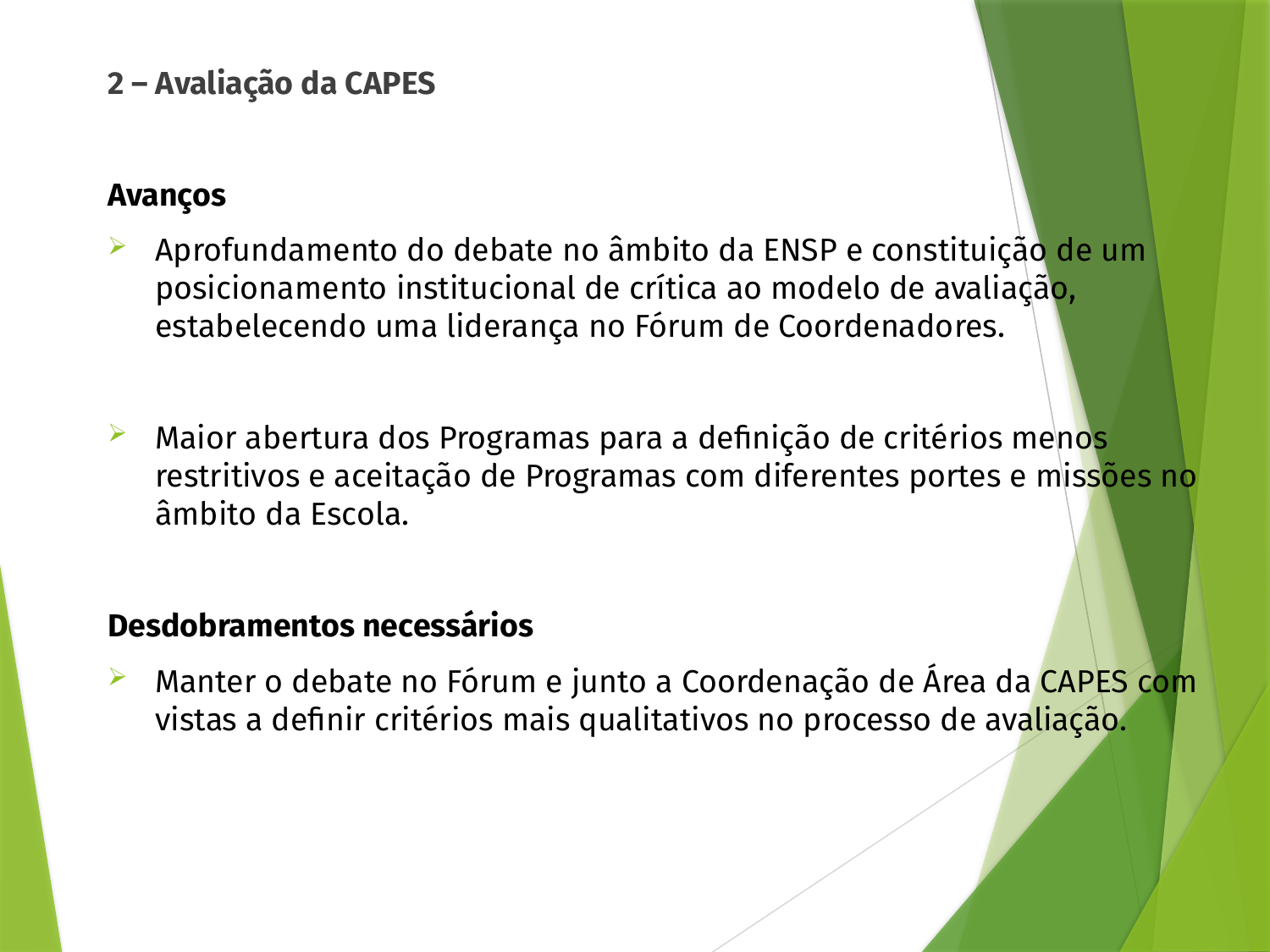

2 – Avaliação da CAPES

Avanços
Aprofundamento do debate no âmbito da ENSP e constituição de um posicionamento institucional de crítica ao modelo de avaliação, estabelecendo uma liderança no Fórum de Coordenadores.

Maior abertura dos Programas para a definição de critérios menos restritivos e aceitação de Programas com diferentes portes e missões no âmbito da Escola.

Desdobramentos necessários
Manter o debate no Fórum e junto a Coordenação de Área da CAPES com vistas a definir critérios mais qualitativos no processo de avaliação.